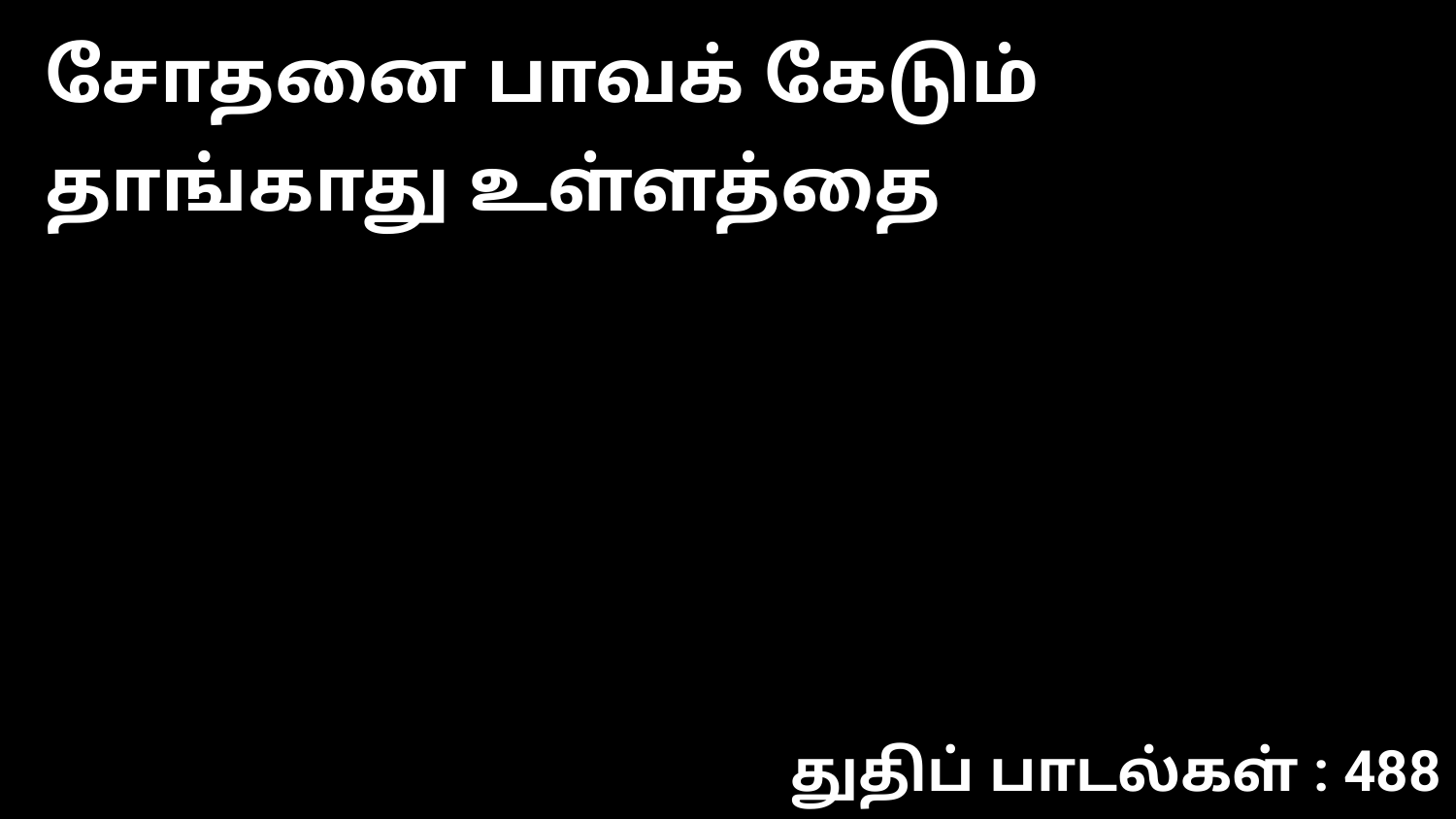

சோதனை பாவக் கேடும் தாங்காது உள்ளத்தை
துதிப் பாடல்கள் : 488